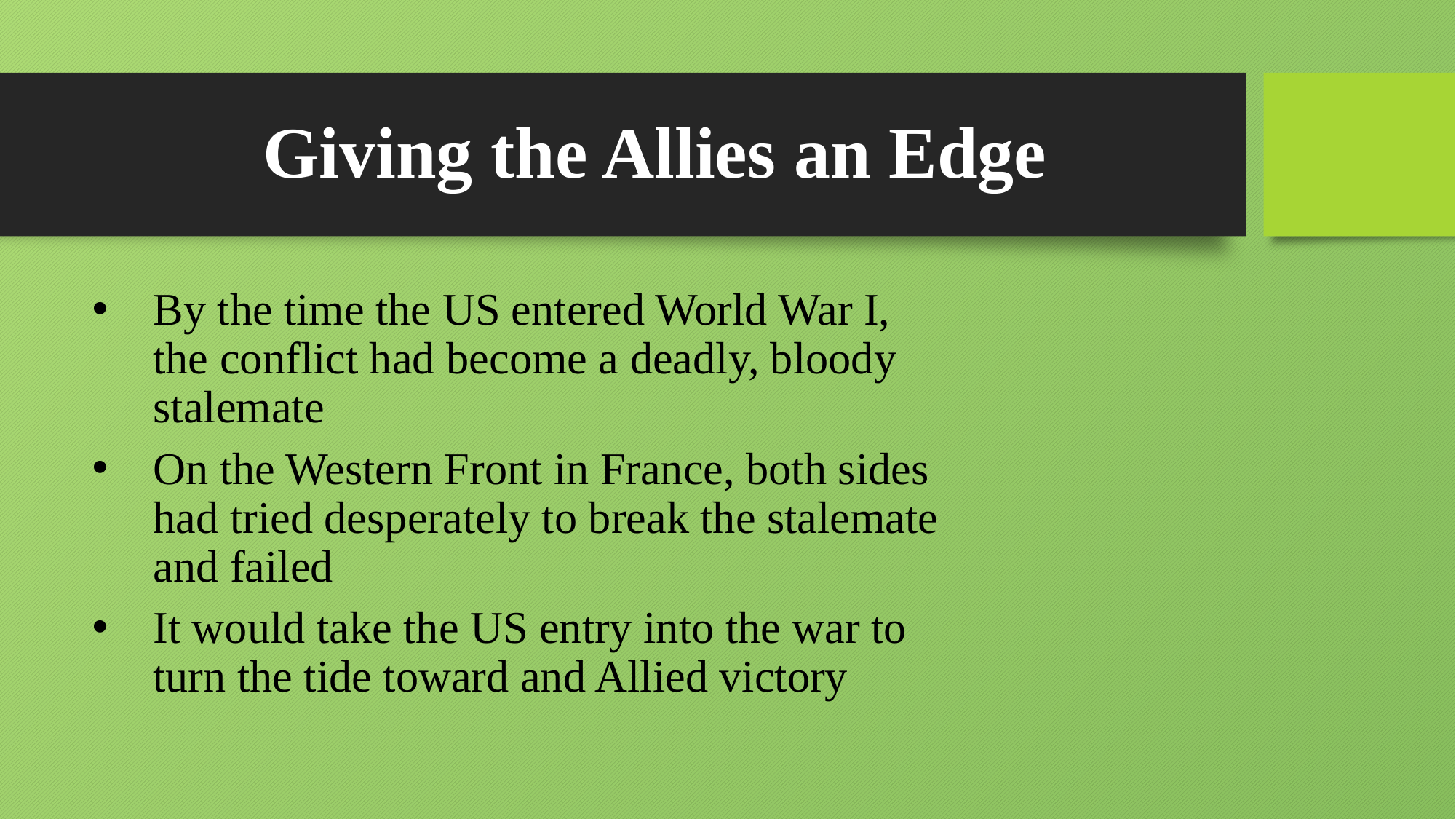

# Giving the Allies an Edge
By the time the US entered World War I, the conflict had become a deadly, bloody stalemate
On the Western Front in France, both sides had tried desperately to break the stalemate and failed
It would take the US entry into the war to turn the tide toward and Allied victory